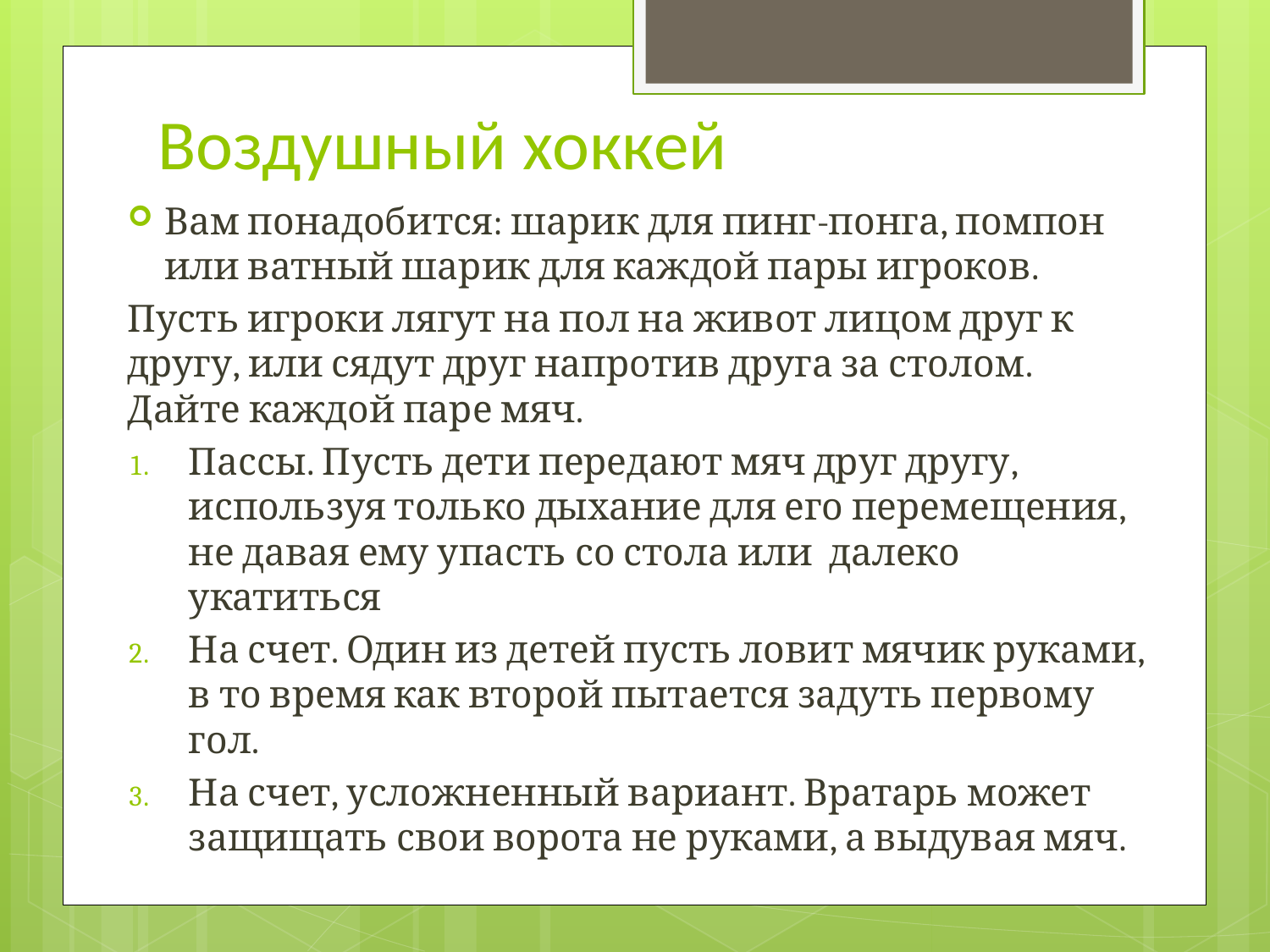

# Воздушный хоккей
Вам понадобится: шарик для пинг-понга, помпон или ватный шарик для каждой пары игроков.
Пусть игроки лягут на пол на живот лицом друг к другу, или сядут друг напротив друга за столом. Дайте каждой паре мяч.
Пассы. Пусть дети передают мяч друг другу, используя только дыхание для его перемещения, не давая ему упасть со стола или  далеко укатиться
На счет. Один из детей пусть ловит мячик руками, в то время как второй пытается задуть первому гол.
На счет, усложненный вариант. Вратарь может защищать свои ворота не руками, а выдувая мяч.